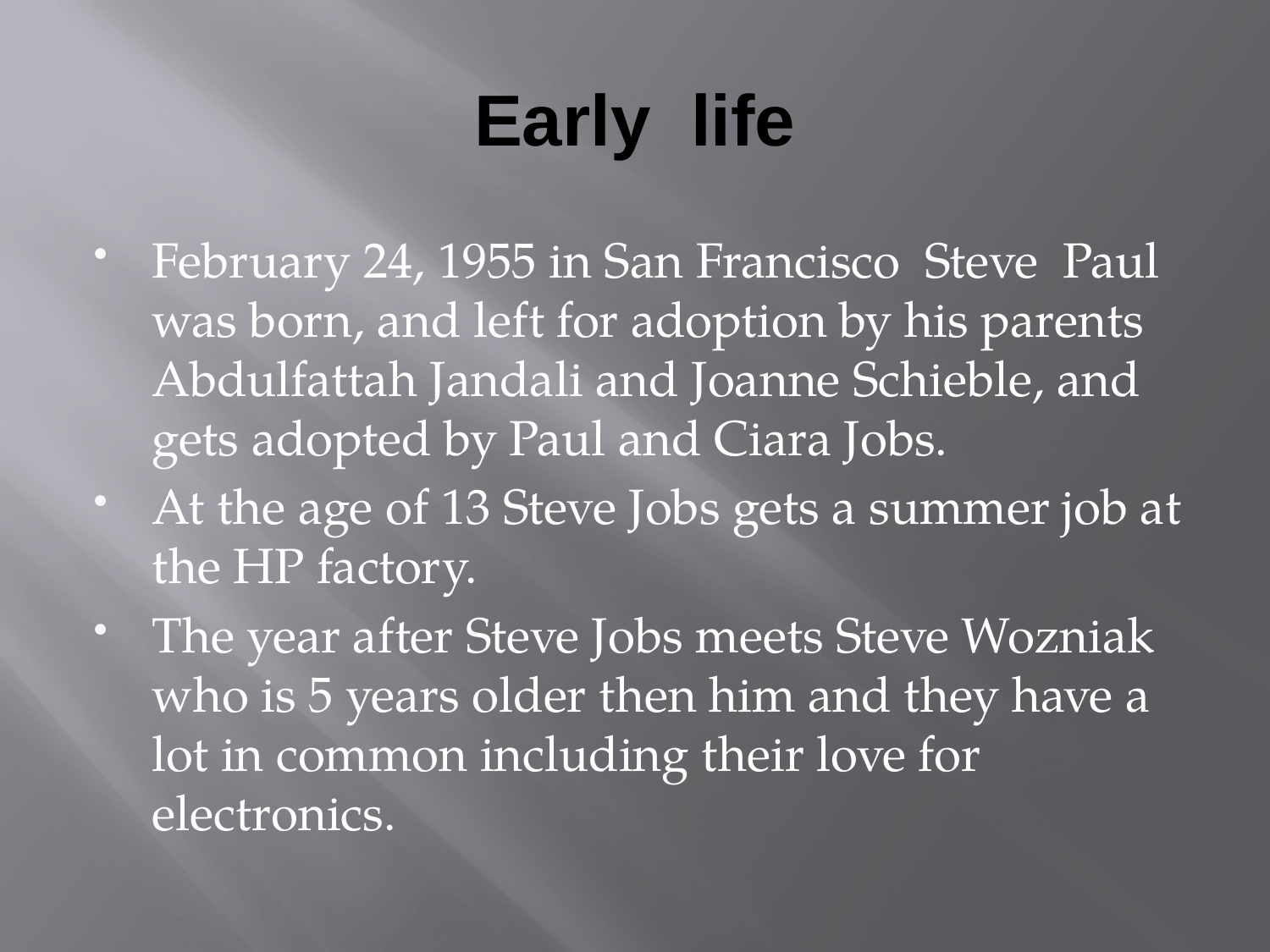

# Early  life
February 24, 1955 in San Francisco  Steve  Paul was born, and left for adoption by his parents Abdulfattah Jandali and Joanne Schieble, and gets adopted by Paul and Ciara Jobs.
At the age of 13 Steve Jobs gets a summer job at the HP factory.
The year after Steve Jobs meets Steve Wozniak who is 5 years older then him and they have a lot in common including their love for electronics.